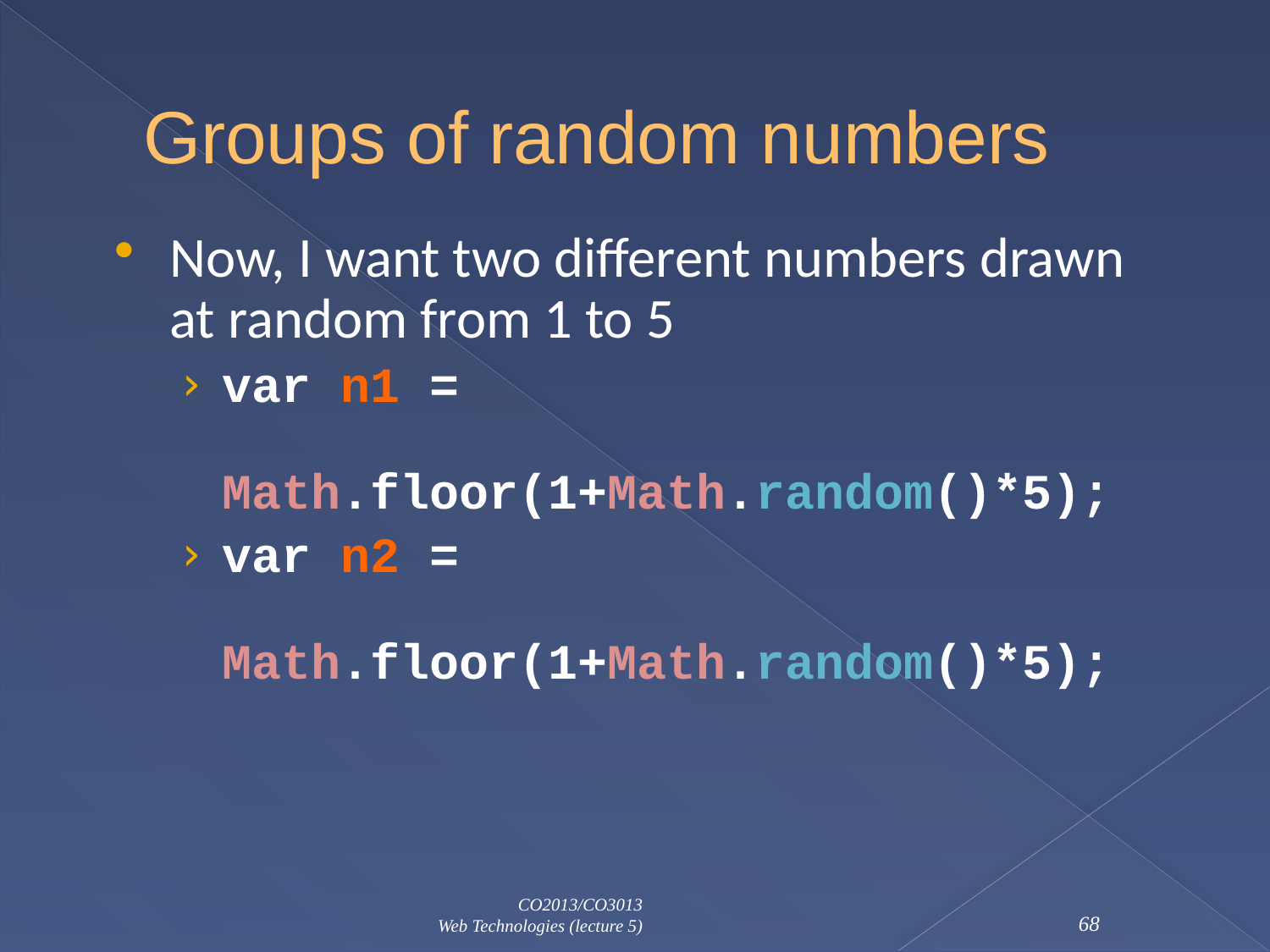

# Groups of random numbers
Now, I want two different numbers drawn at random from 1 to 5
var n1 =
  Math.floor(1+Math.random()*5);
var n2 =
  Math.floor(1+Math.random()*5);

CO2013/CO3013
Web Technologies (lecture 5)
68